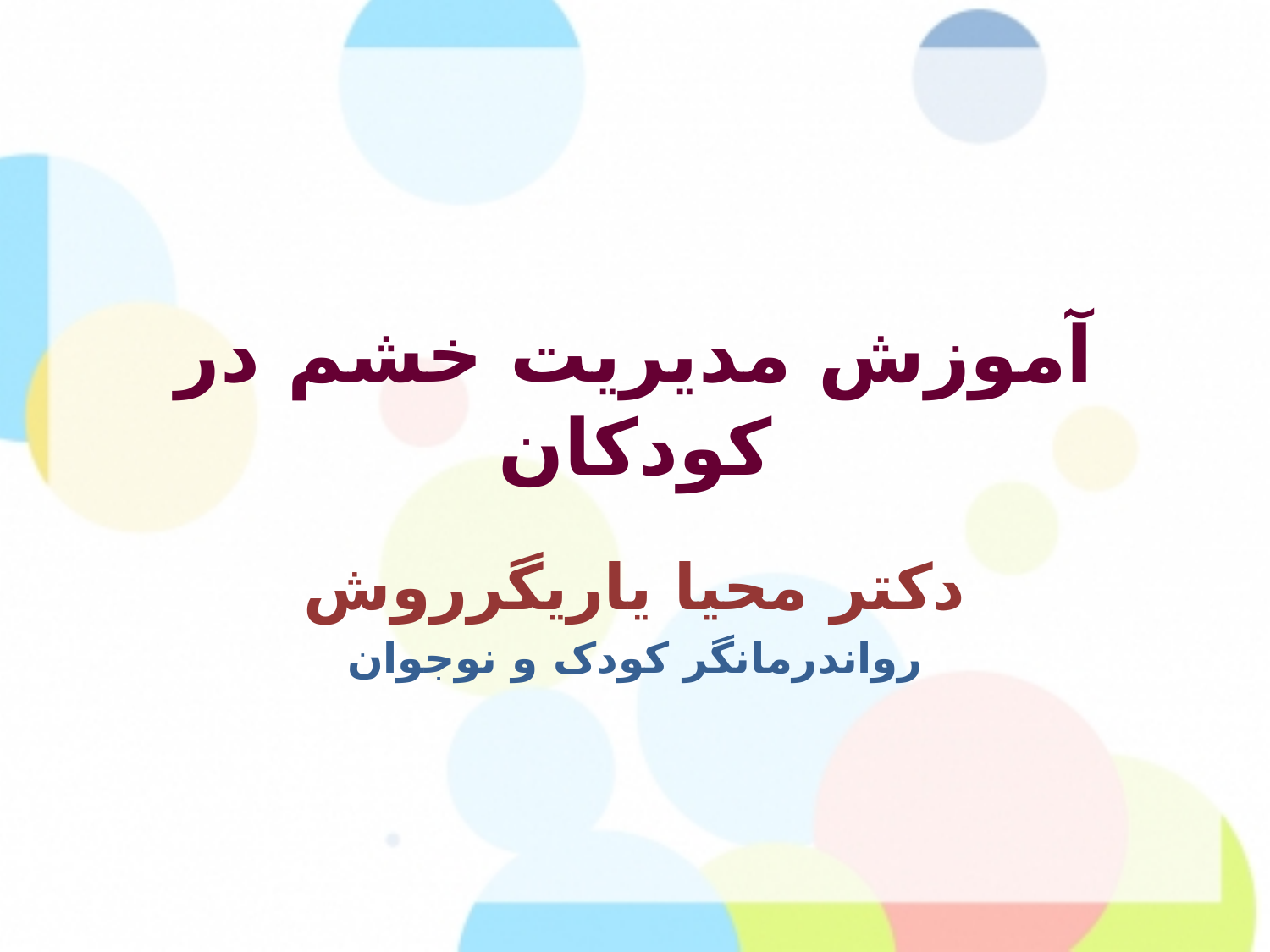

# آموزش مدیریت خشم در کودکان
دکتر محیا یاریگرروش
رواندرمانگر کودک و نوجوان